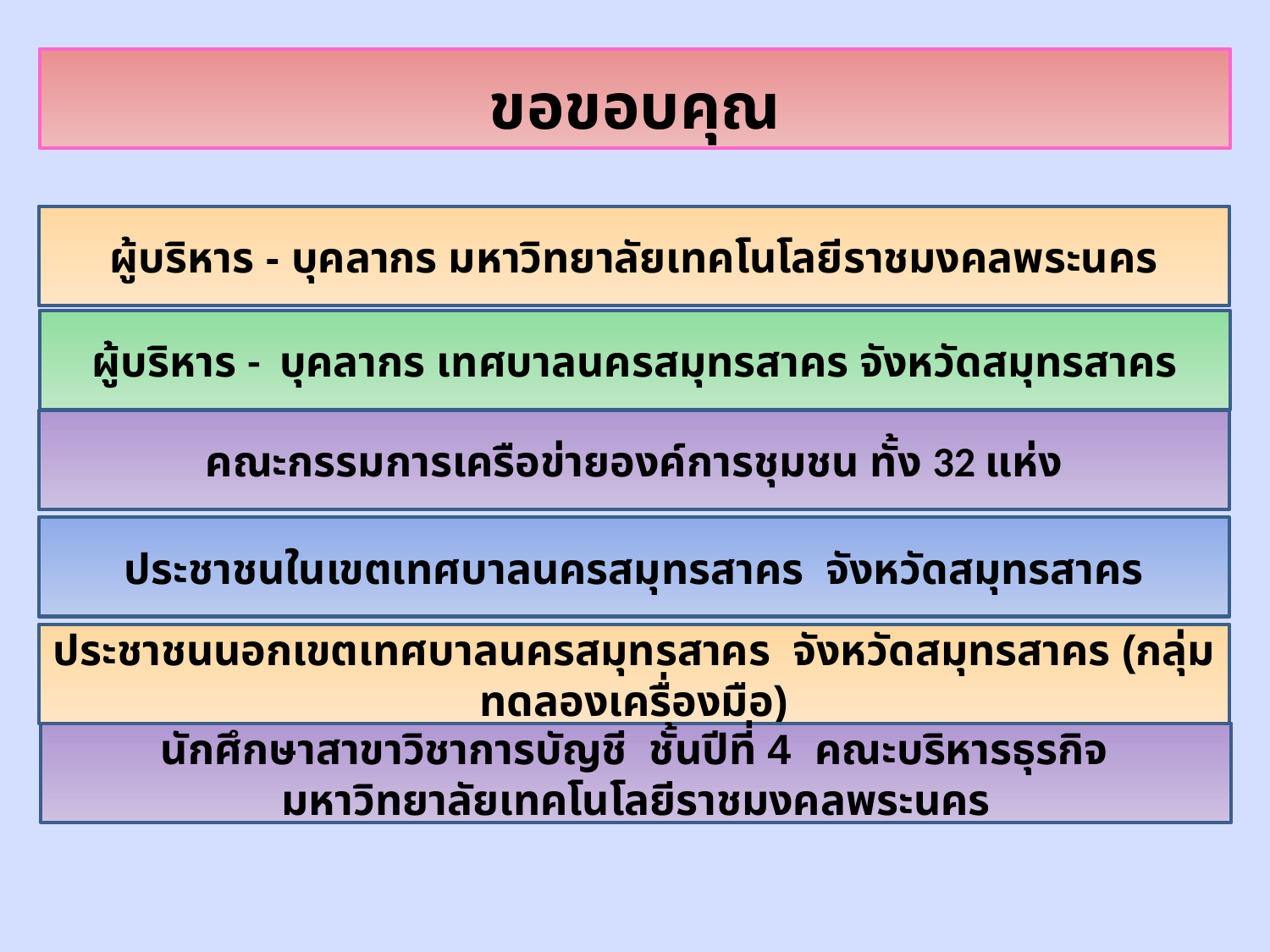

ขอขอบคุณ
ผู้บริหาร - บุคลากร มหาวิทยาลัยเทคโนโลยีราชมงคลพระนคร
ผู้บริหาร -  บุคลากร เทศบาลนครสมุทรสาคร จังหวัดสมุทรสาคร
คณะกรรมการเครือข่ายองค์การชุมชน ทั้ง 32 แห่ง
ประชาชนในเขตเทศบาลนครสมุทรสาคร  จังหวัดสมุทรสาคร
ประชาชนนอกเขตเทศบาลนครสมุทรสาคร  จังหวัดสมุทรสาคร (กลุ่มทดลองเครื่องมือ)
นักศึกษาสาขาวิชาการบัญชี  ชั้นปีที่ 4  คณะบริหารธุรกิจ  มหาวิทยาลัยเทคโนโลยีราชมงคลพระนคร